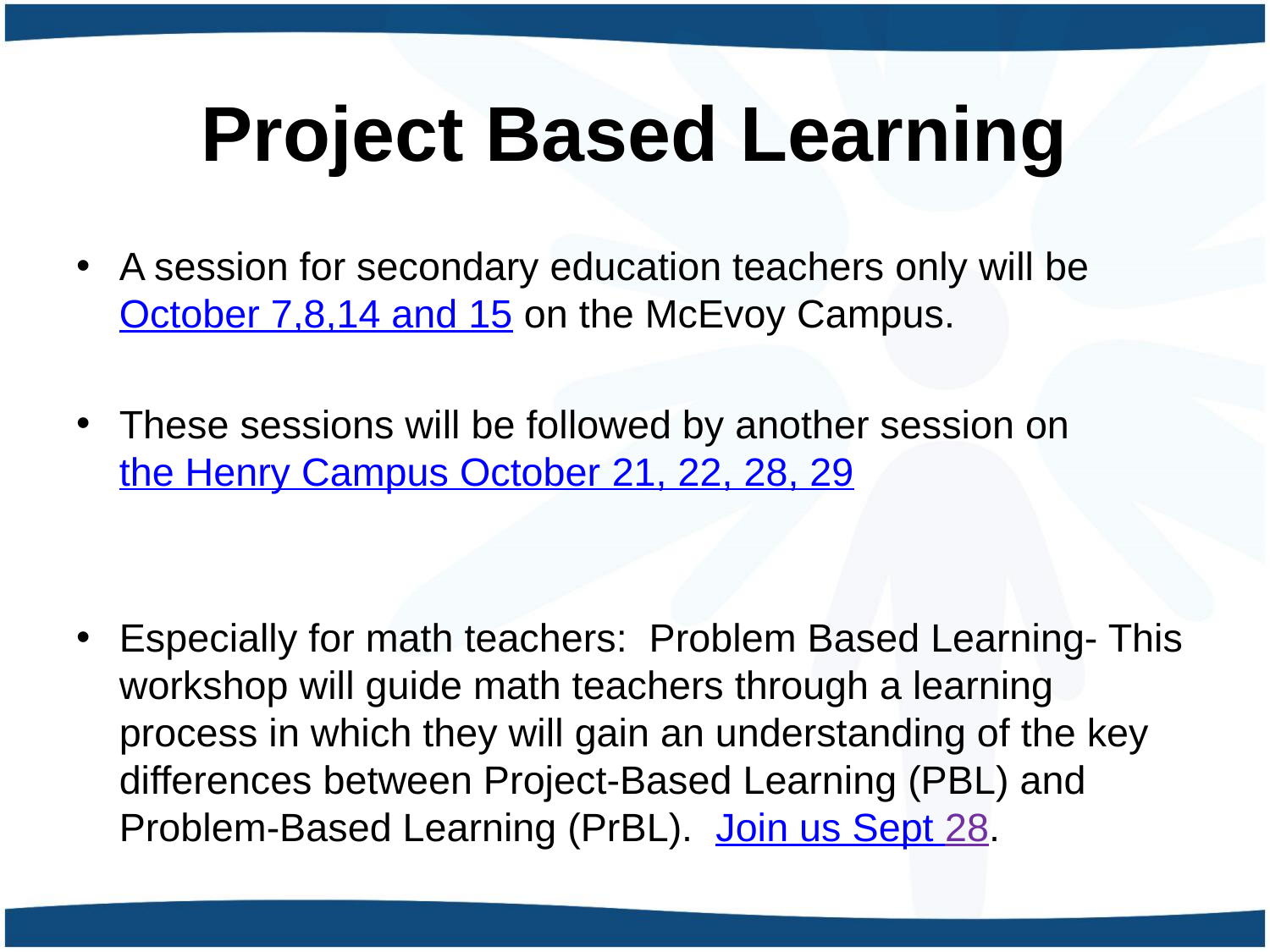

# Project Based Learning
A session for secondary education teachers only will be October 7,8,14 and 15 on the McEvoy Campus.

These sessions will be followed by another session on the Henry Campus October 21, 22, 28, 29

Especially for math teachers:  Problem Based Learning- This workshop will guide math teachers through a learning process in which they will gain an understanding of the key differences between Project-Based Learning (PBL) and Problem-Based Learning (PrBL).  Join us Sept 28.